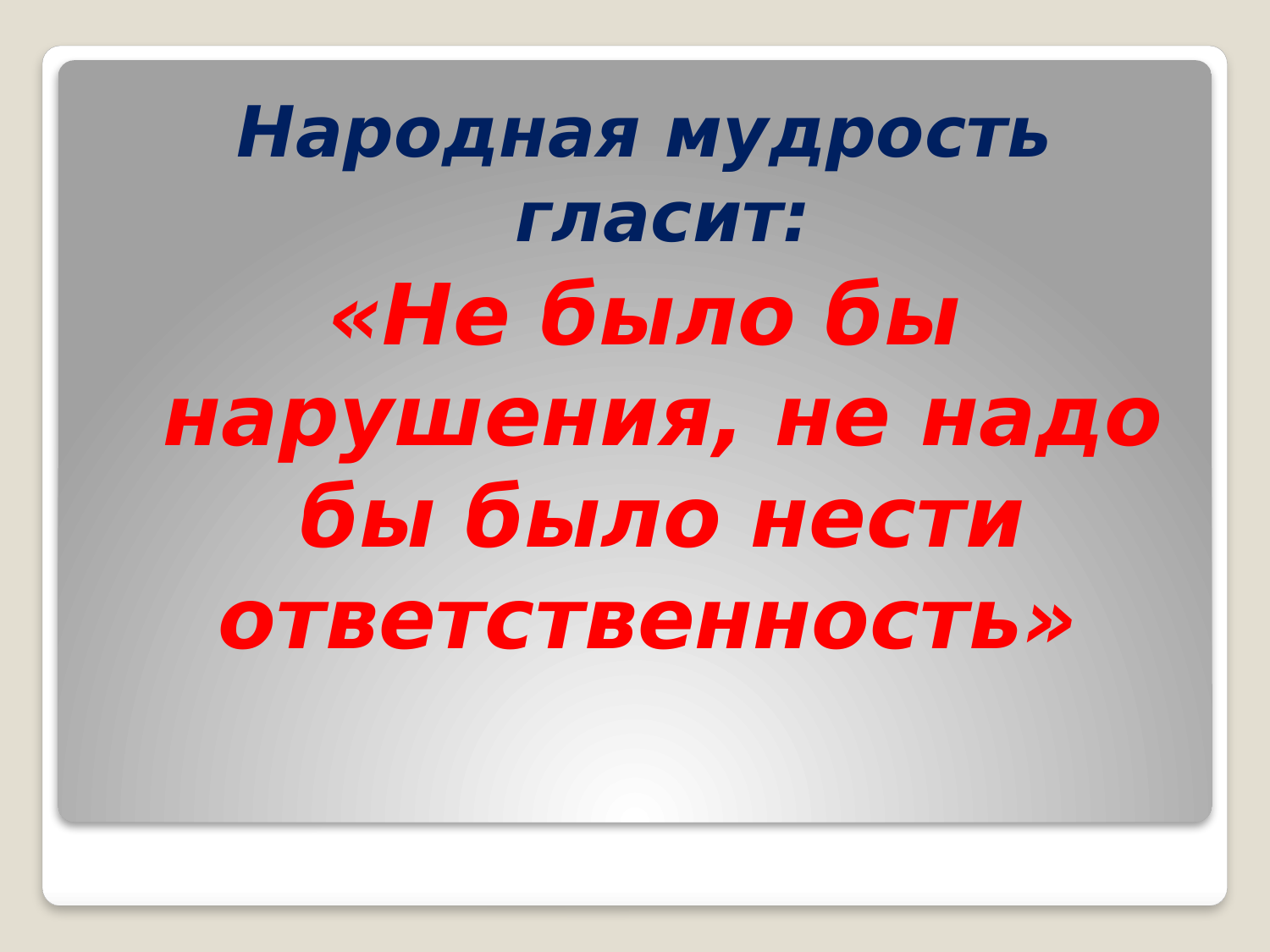

Народная мудрость гласит:
«Не было бы нарушения, не надо бы было нести ответственность»

#